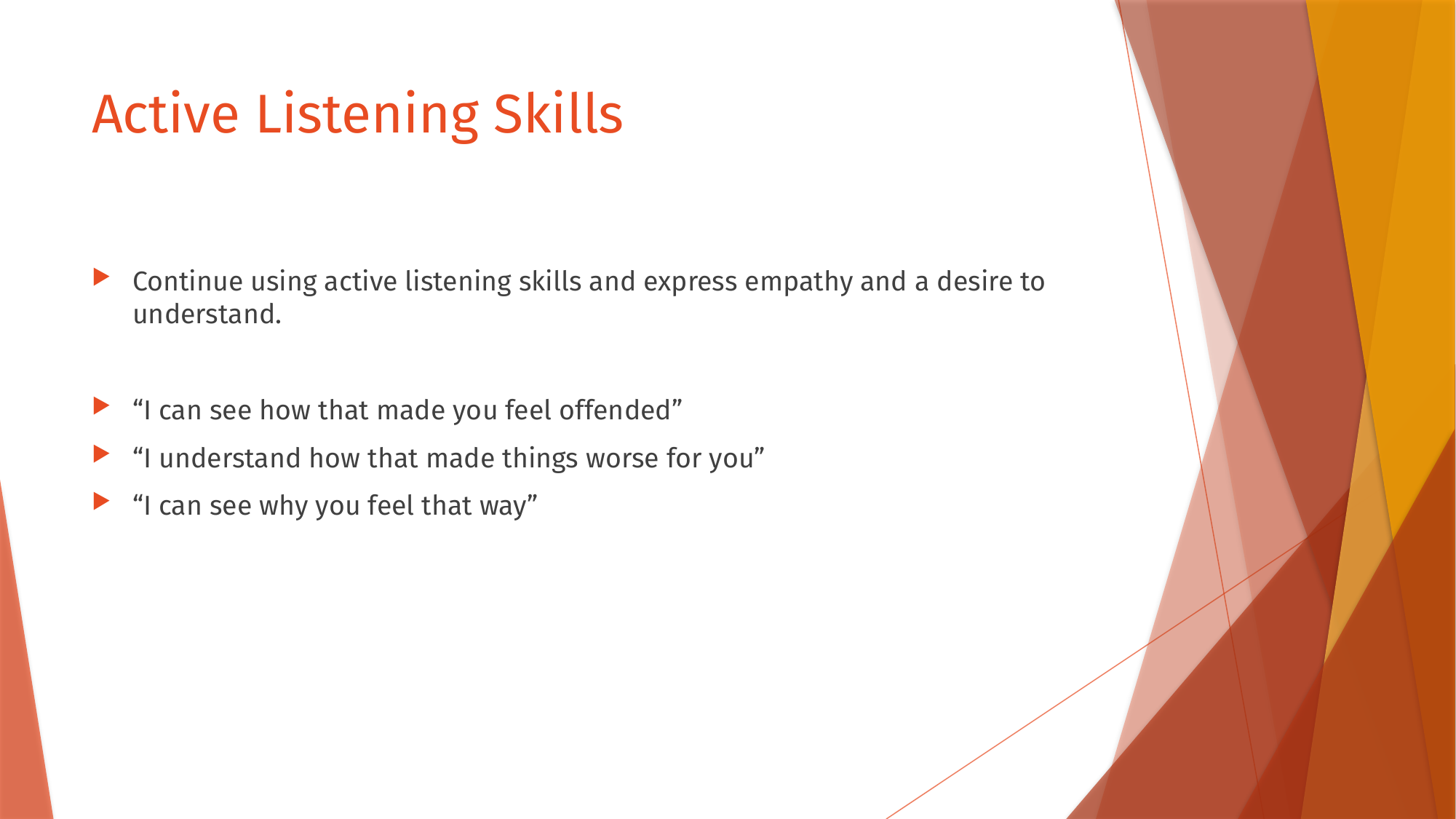

# Active Listening Skills
Continue using active listening skills and express empathy and a desire to understand.

“I can see how that made you feel offended”
“I understand how that made things worse for you”
“I can see why you feel that way”